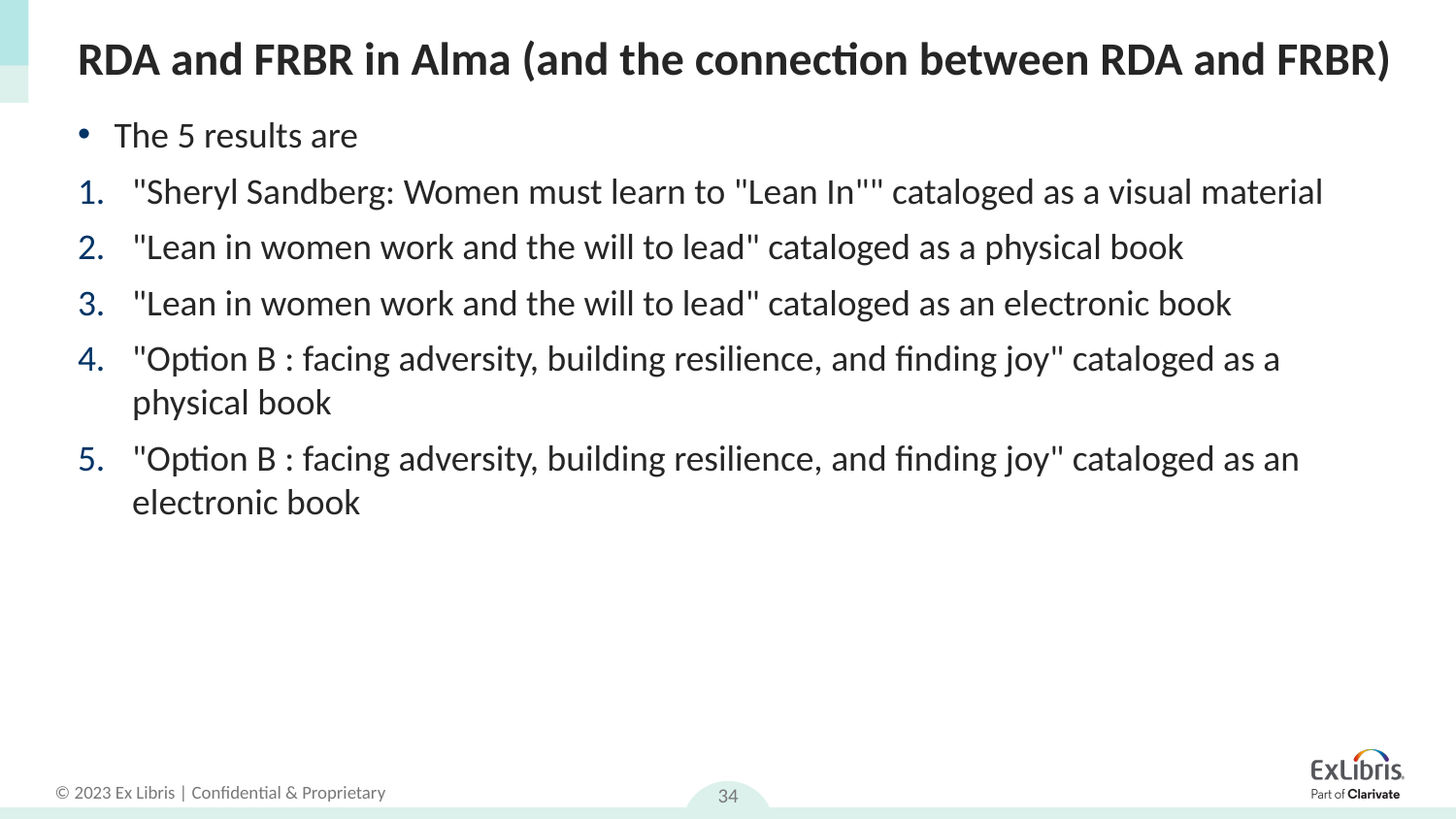

# RDA and FRBR in Alma (and the connection between RDA and FRBR)
The 5 results are
"Sheryl Sandberg: Women must learn to "Lean In"" cataloged as a visual material
"Lean in women work and the will to lead" cataloged as a physical book
"Lean in women work and the will to lead" cataloged as an electronic book
"Option B : facing adversity, building resilience, and finding joy" cataloged as a physical book
"Option B : facing adversity, building resilience, and finding joy" cataloged as an electronic book

34